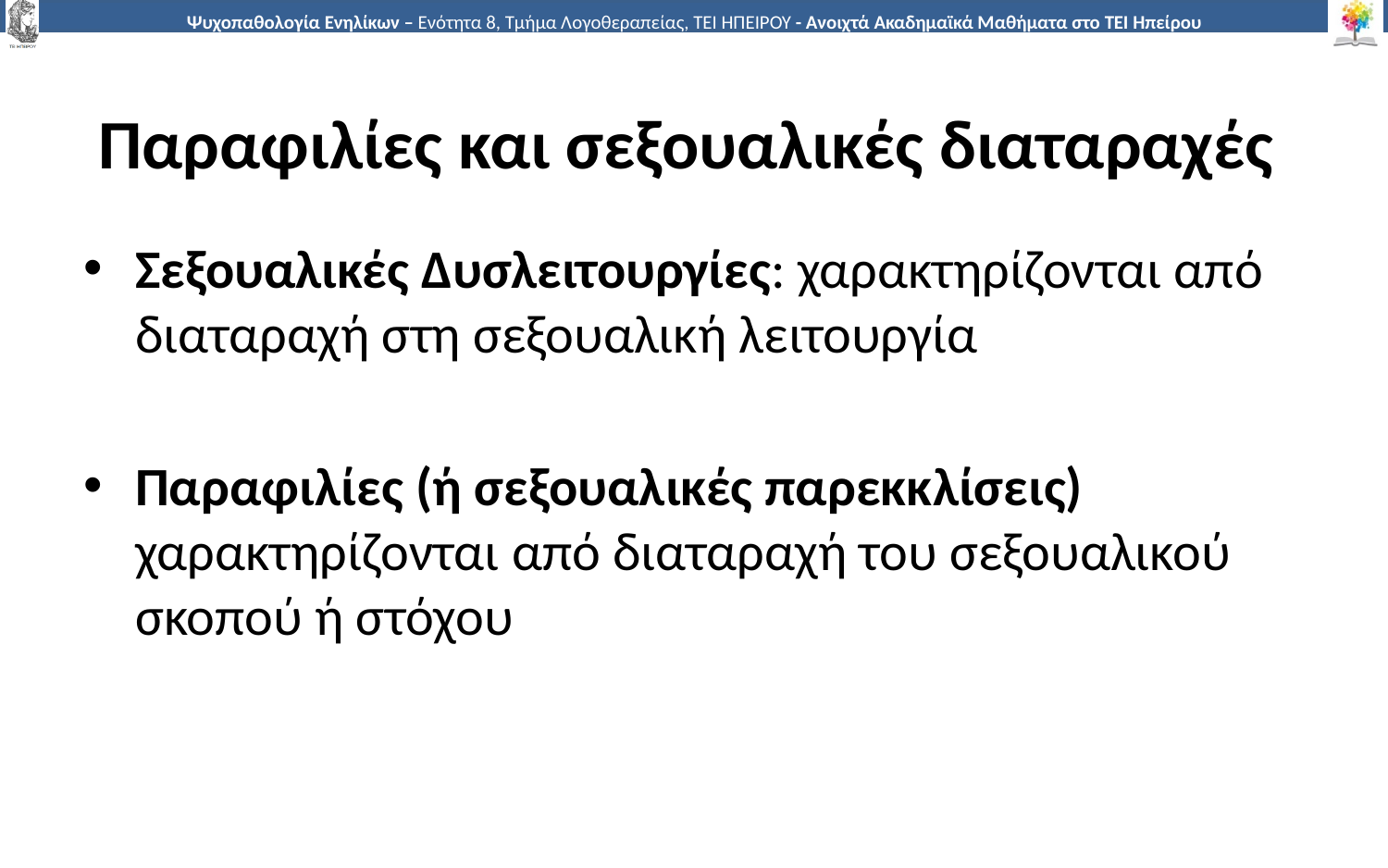

# Παραφιλίες και σεξουαλικές διαταραχές
Σεξουαλικές Δυσλειτουργίες: χαρακτηρίζονται από διαταραχή στη σεξουαλική λειτουργία
Παραφιλίες (ή σεξουαλικές παρεκκλίσεις) χαρακτηρίζονται από διαταραχή του σεξουαλικού σκοπού ή στόχου